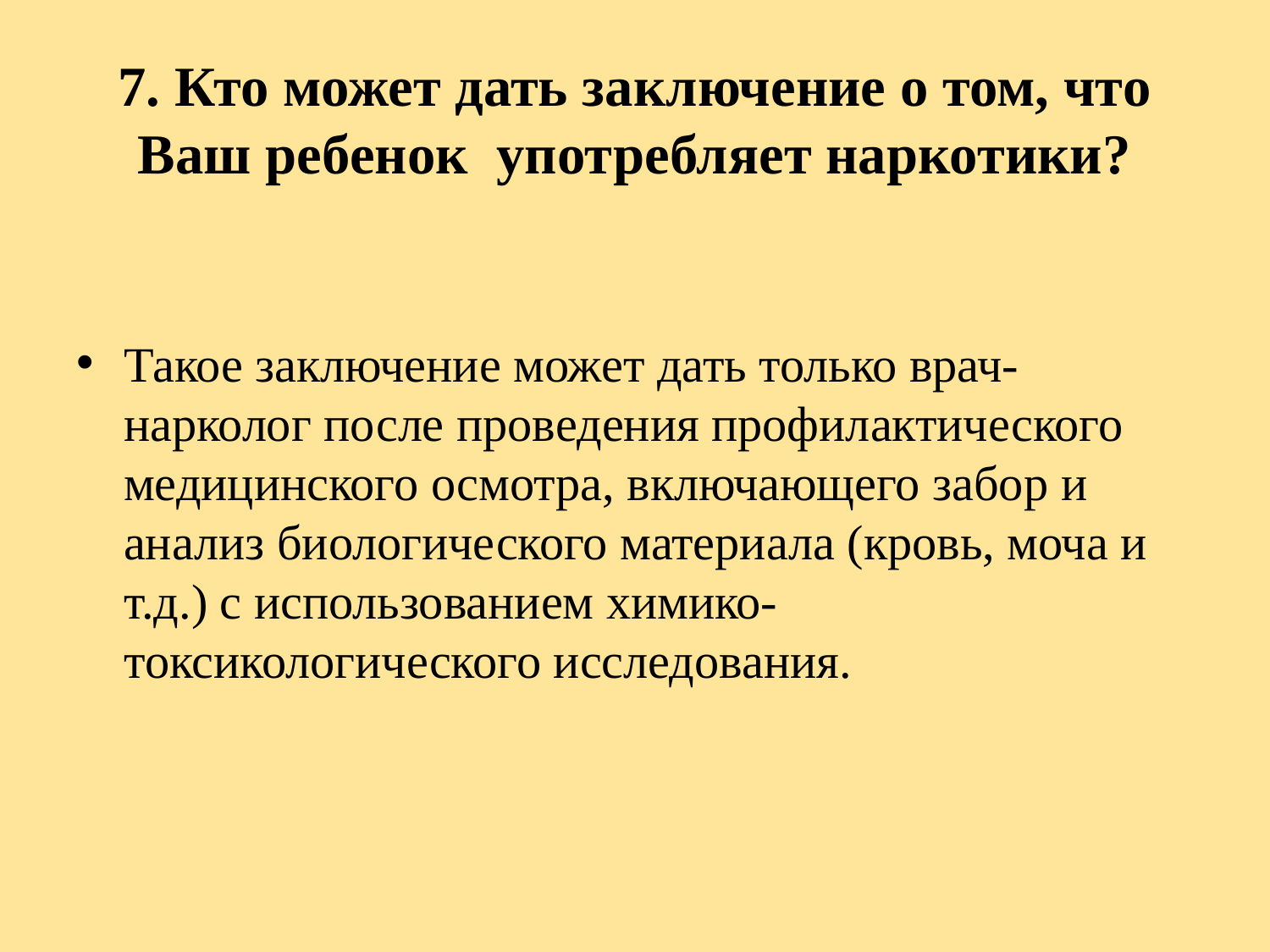

# 7. Кто может дать заключение о том, что Ваш ребенок  употребляет наркотики?
Такое заключение может дать только врач-нарколог после проведения профилактического медицинского осмотра, включающего забор и анализ биологического материала (кровь, моча и т.д.) с использованием химико-токсикологического исследования.